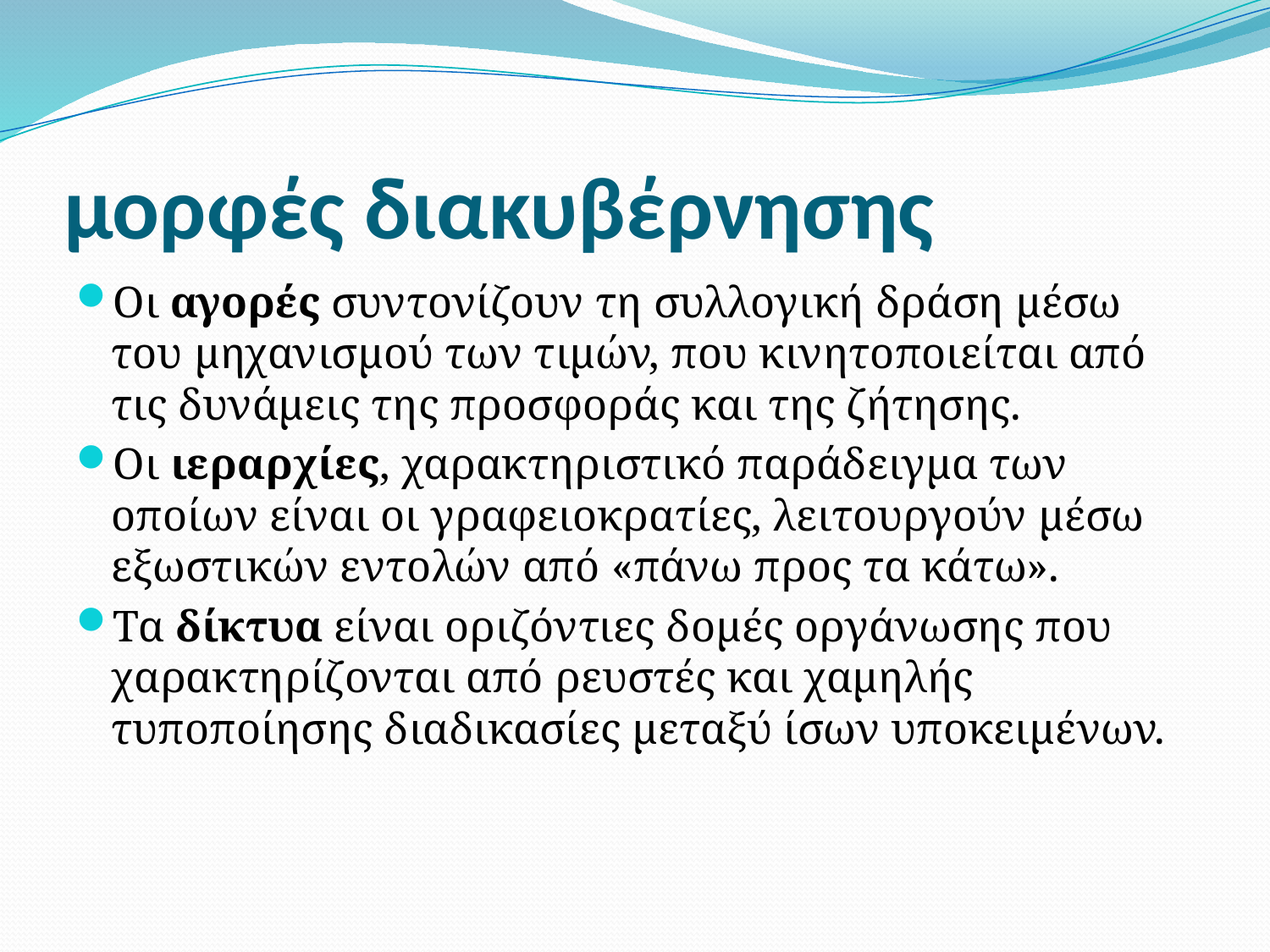

# μορφές διακυβέρνησης
Οι αγορές συντονίζουν τη συλλογική δράση μέσω του μηχανισμού των τιμών, που κινητοποιείται από τις δυνάμεις της προσφοράς και της ζήτησης.
Οι ιεραρχίες, χαρακτηριστικό παράδειγμα των οποίων είναι οι γραφειοκρατίες, λειτουργούν μέσω εξωστικών εντολών από «πάνω προς τα κάτω».
Τα δίκτυα είναι οριζόντιες δομές οργάνωσης που χαρακτηρίζονται από ρευστές και χαμηλής τυποποίησης διαδικασίες μεταξύ ίσων υποκειμένων.